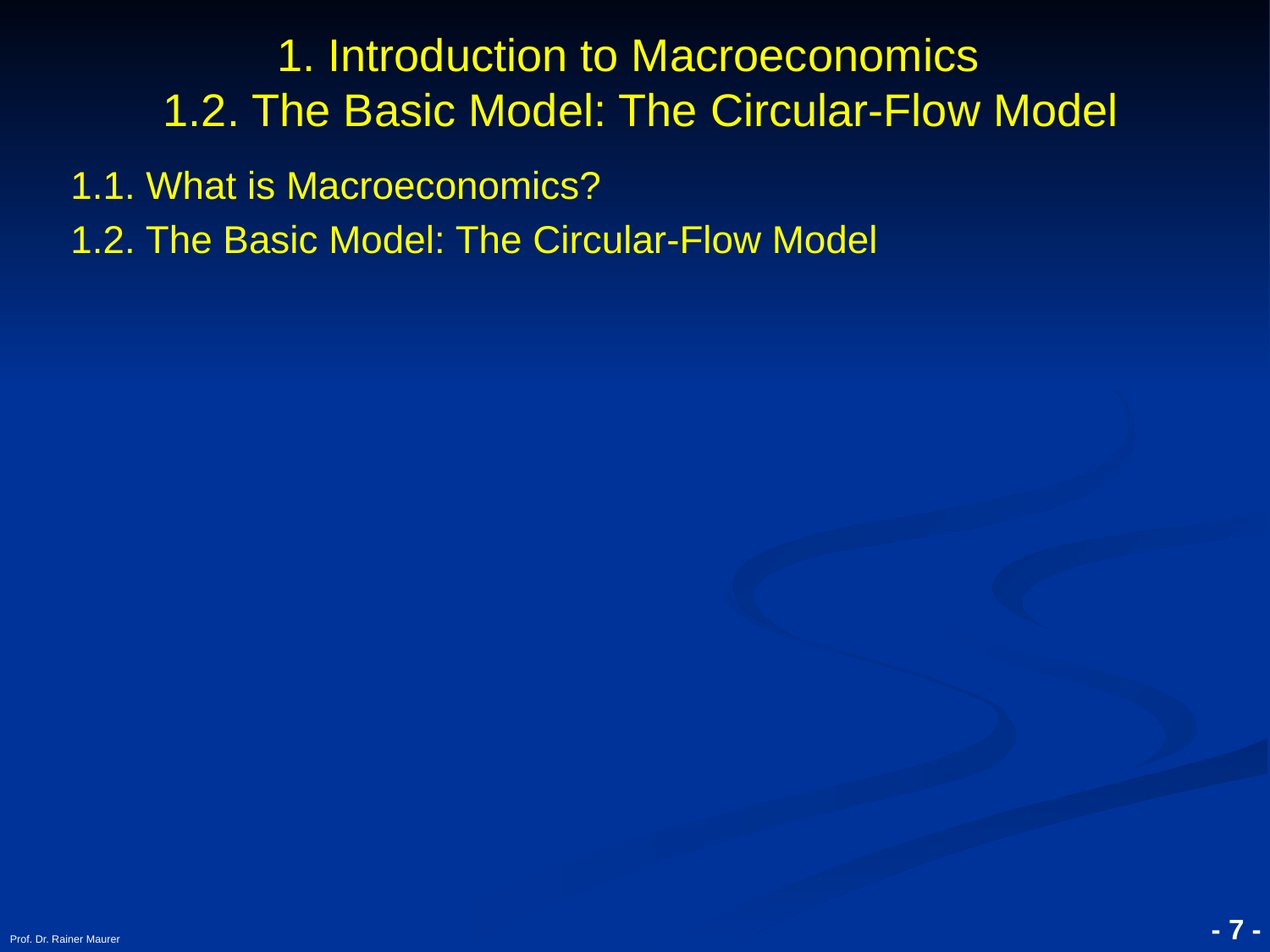

# 1. Introduction to Macroeconomics 1.2. The Basic Model: The Circular-Flow Model
1.1. What is Macroeconomics?
1.2. The Basic Model: The Circular-Flow Model

Prof. Dr. Rainer Maurer
- 7 -